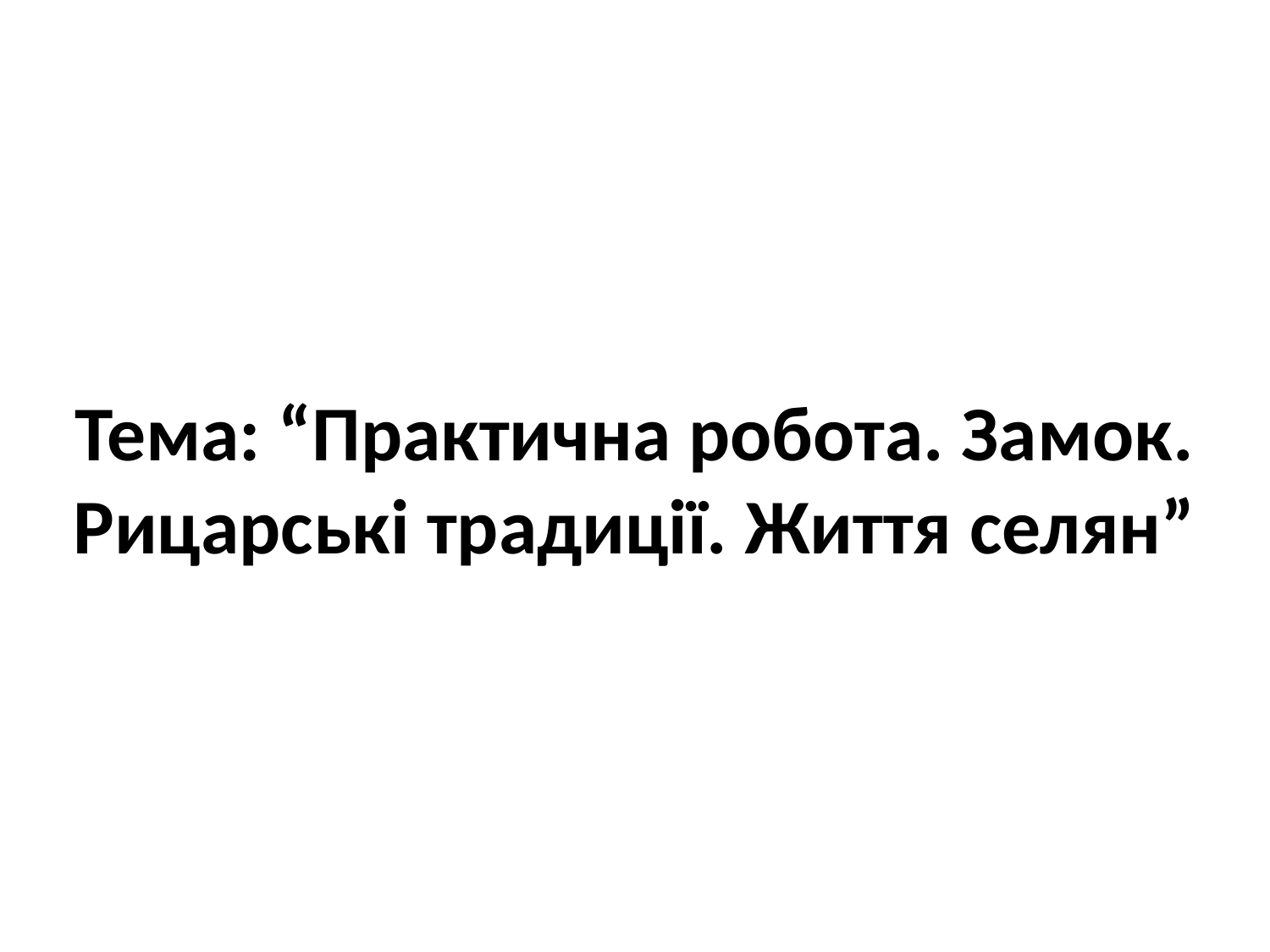

# Тема: “Практична робота. Замок. Рицарські традиції. Життя селян”